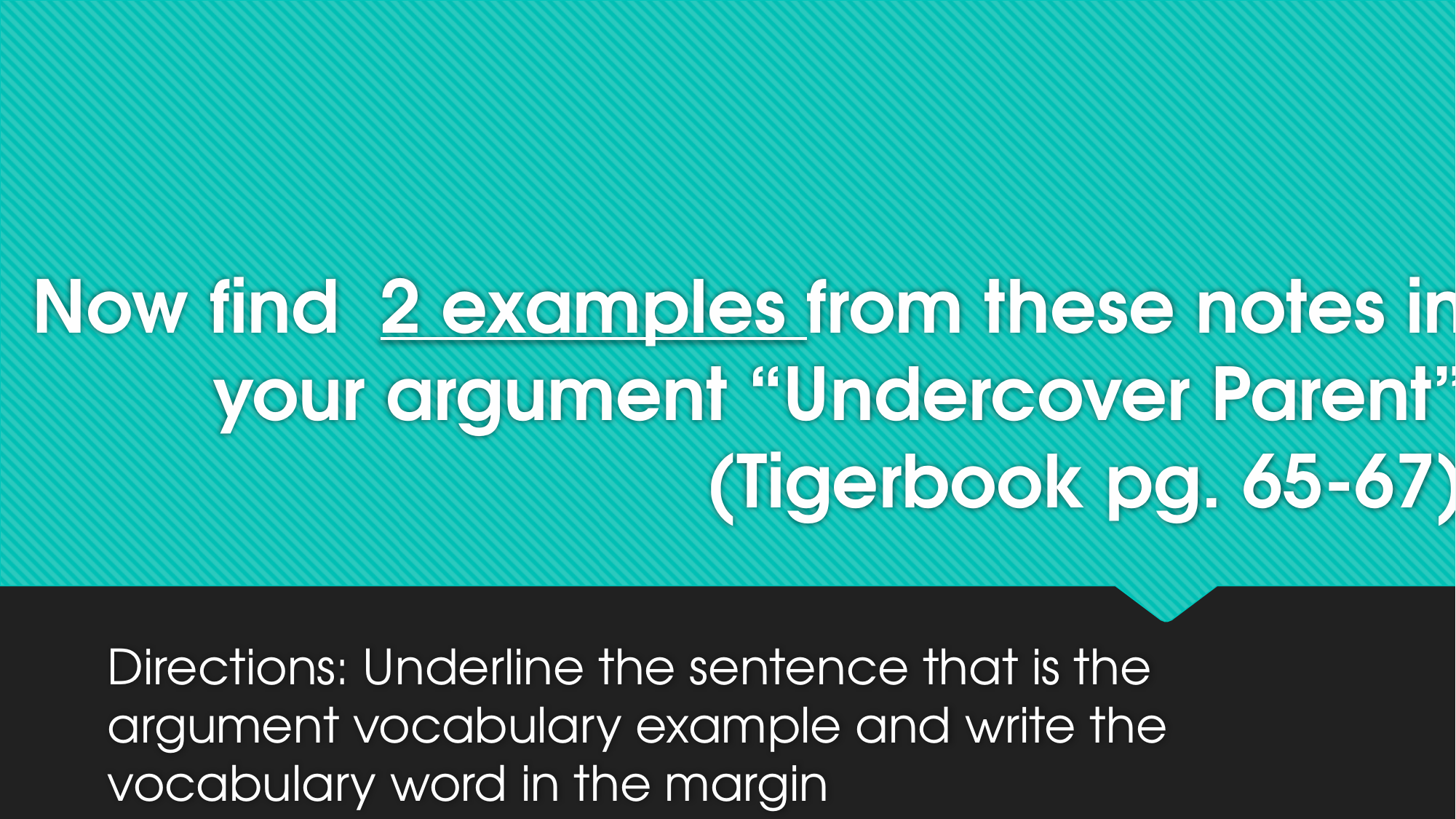

# Now find  2 examples from these notes in your argument “Undercover Parent” (Tigerbook pg. 65-67)
Directions: Underline the sentence that is the argument vocabulary example and write the vocabulary word in the margin